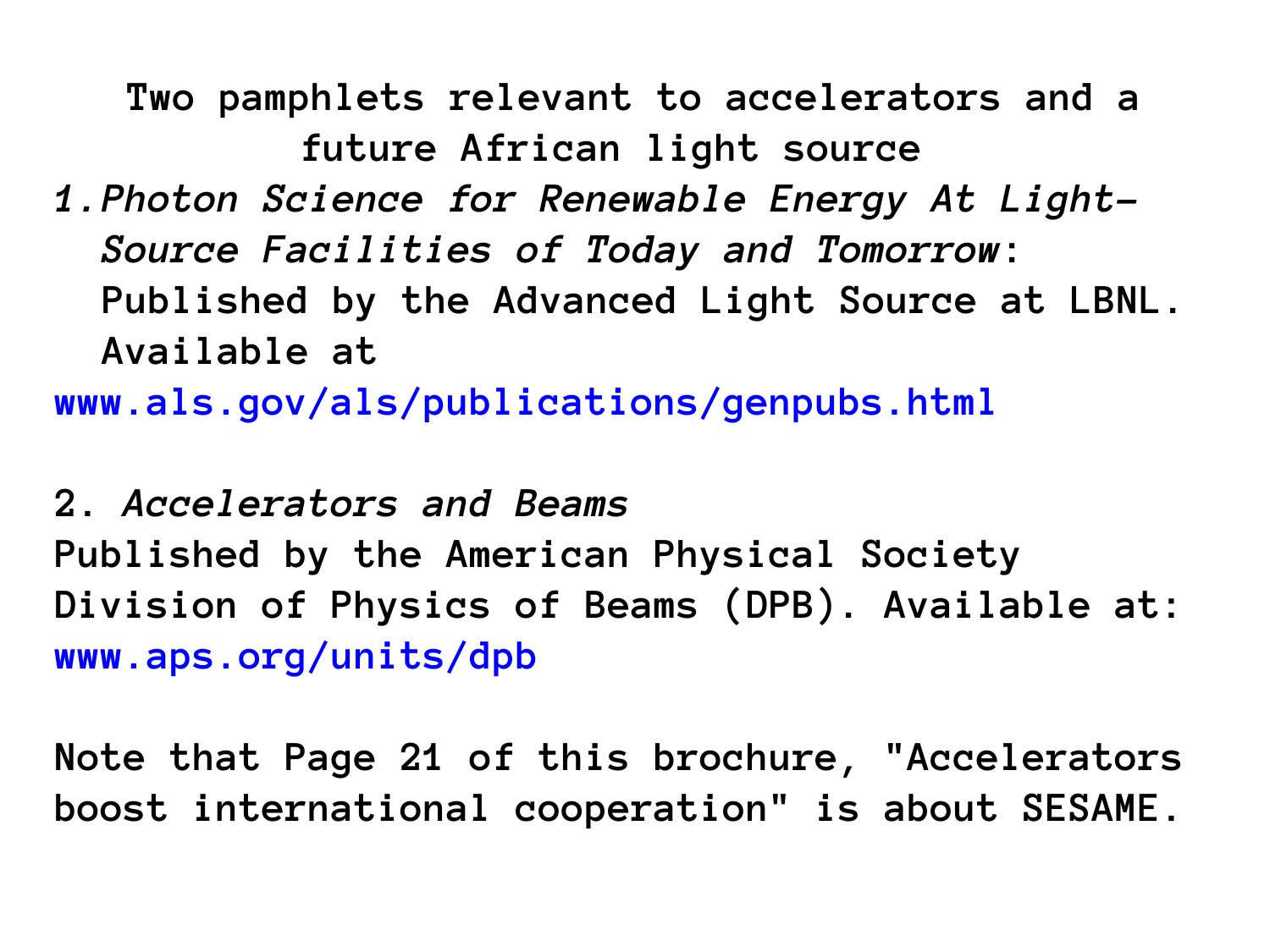

Two pamphlets relevant to accelerators and a future African light source
Photon Science for Renewable Energy At Light-Source Facilities of Today and Tomorrow: Published by the Advanced Light Source at LBNL. Available at
www.als.gov/als/publications/genpubs.html

2. Accelerators and Beams
Published by the American Physical Society Division of Physics of Beams (DPB). Available at:
www.aps.org/units/dpb

Note that Page 21 of this brochure, "Accelerators boost international cooperation" is about SESAME.